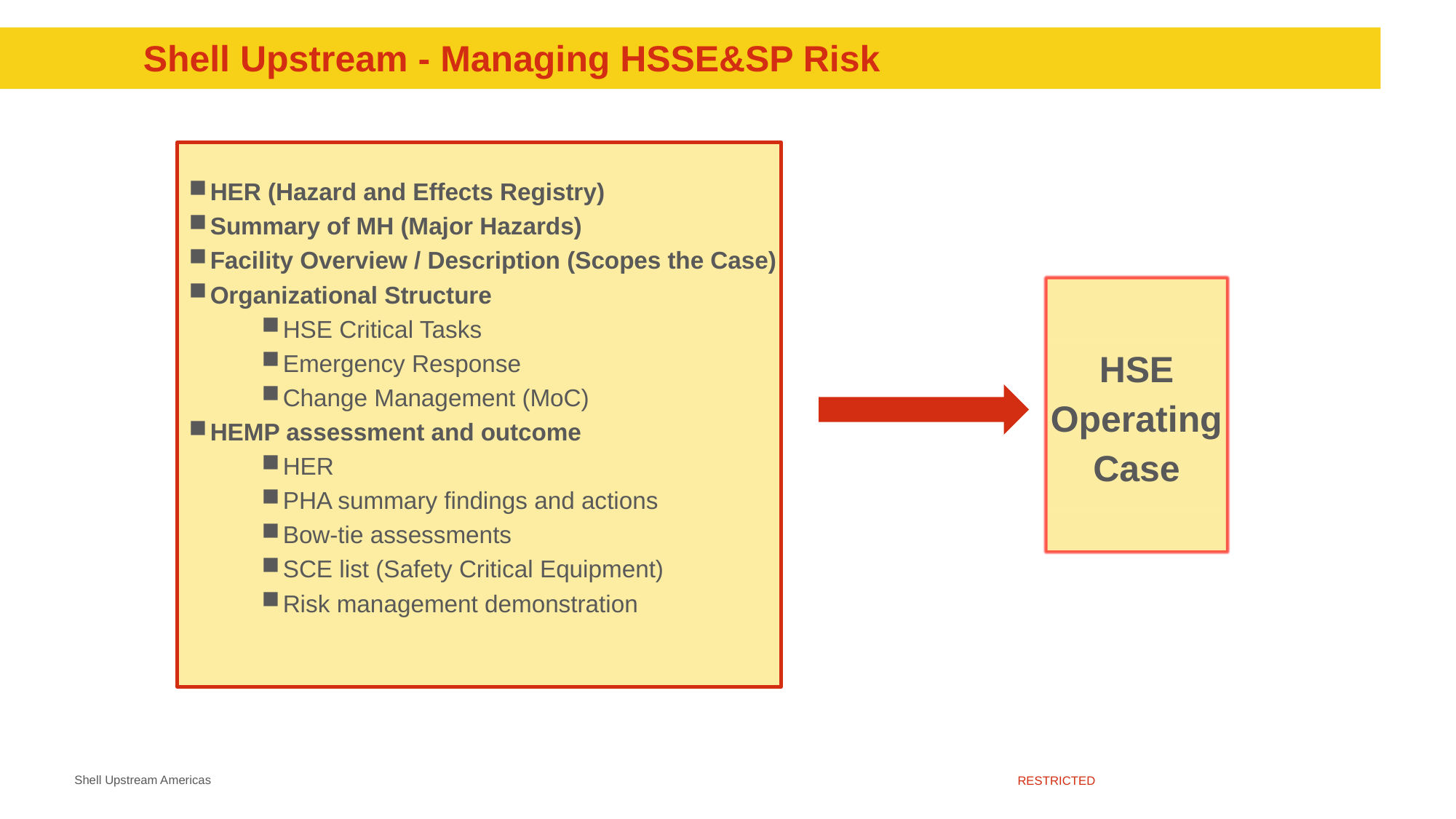

# Shell Upstream - Managing HSSE&SP Risk

HER (Hazard and Effects Registry)
Summary of MH (Major Hazards)
Facility Overview / Description (Scopes the Case)
Organizational Structure
HSE Critical Tasks
Emergency Response
Change Management (MoC)
HEMP assessment and outcome
HER
PHA summary findings and actions
Bow-tie assessments
SCE list (Safety Critical Equipment)
Risk management demonstration
HSE Operating Case